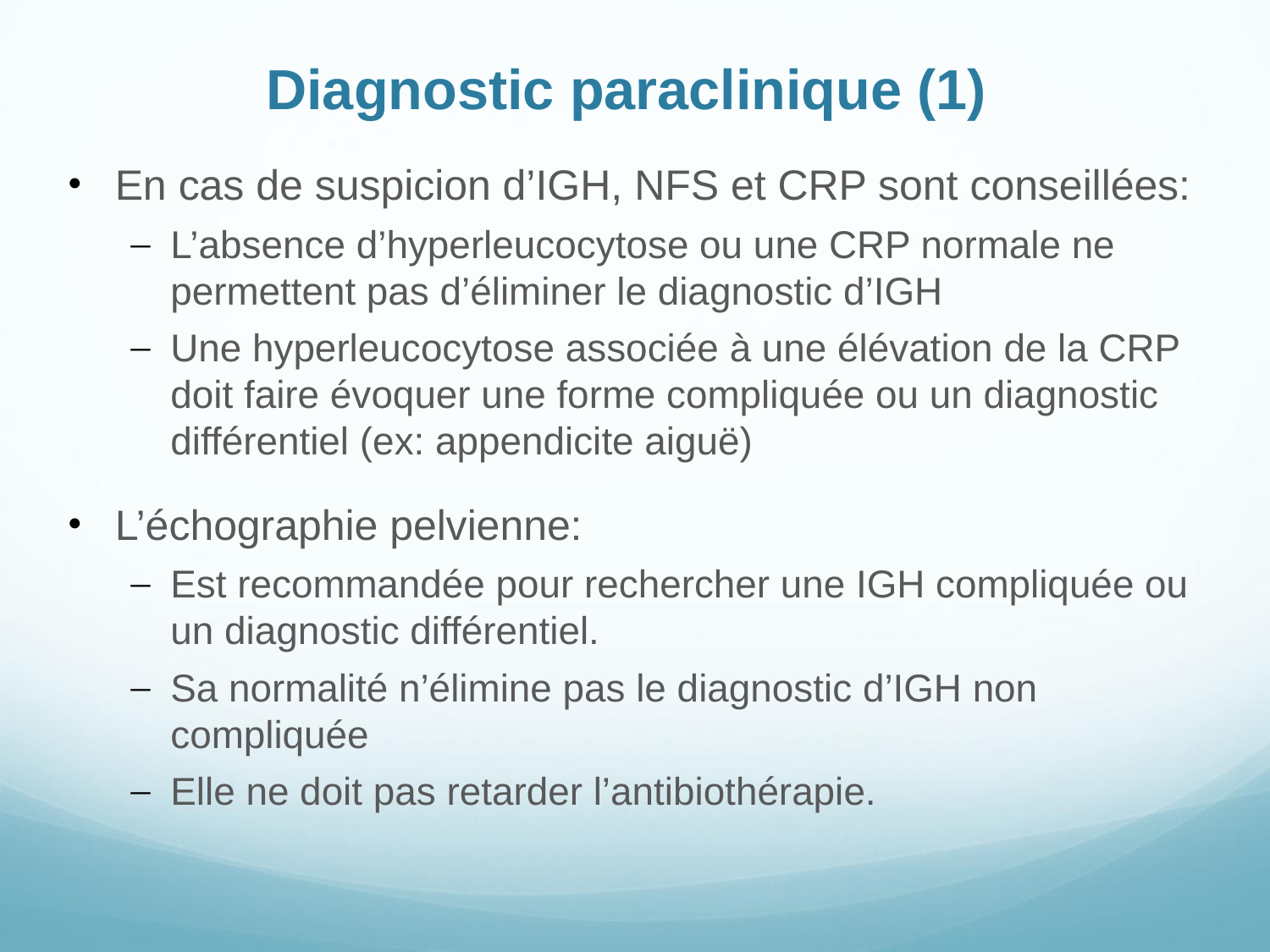

# Diagnostic paraclinique (1)
En cas de suspicion d’IGH, NFS et CRP sont conseillées:
L’absence d’hyperleucocytose ou une CRP normale ne permettent pas d’éliminer le diagnostic d’IGH
Une hyperleucocytose associée à une élévation de la CRP doit faire évoquer une forme compliquée ou un diagnostic différentiel (ex: appendicite aiguë)
L’échographie pelvienne:
Est recommandée pour rechercher une IGH compliquée ou un diagnostic différentiel.
Sa normalité n’élimine pas le diagnostic d’IGH non compliquée
Elle ne doit pas retarder l’antibiothérapie.